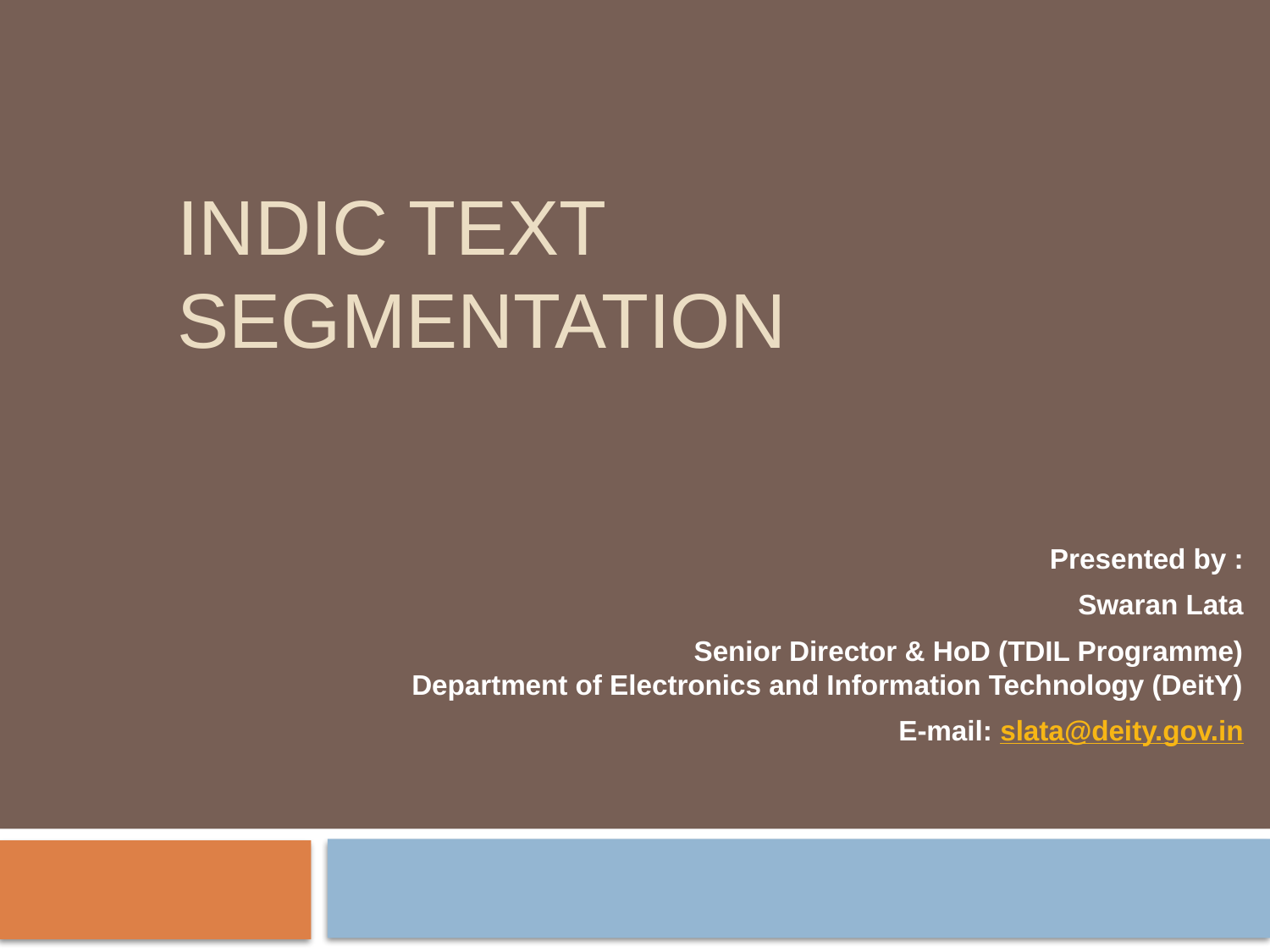

# Indic Text Segmentation
Presented by :
Swaran Lata
Senior Director & HoD (TDIL Programme)
Department of Electronics and Information Technology (DeitY)
E-mail: slata@deity.gov.in